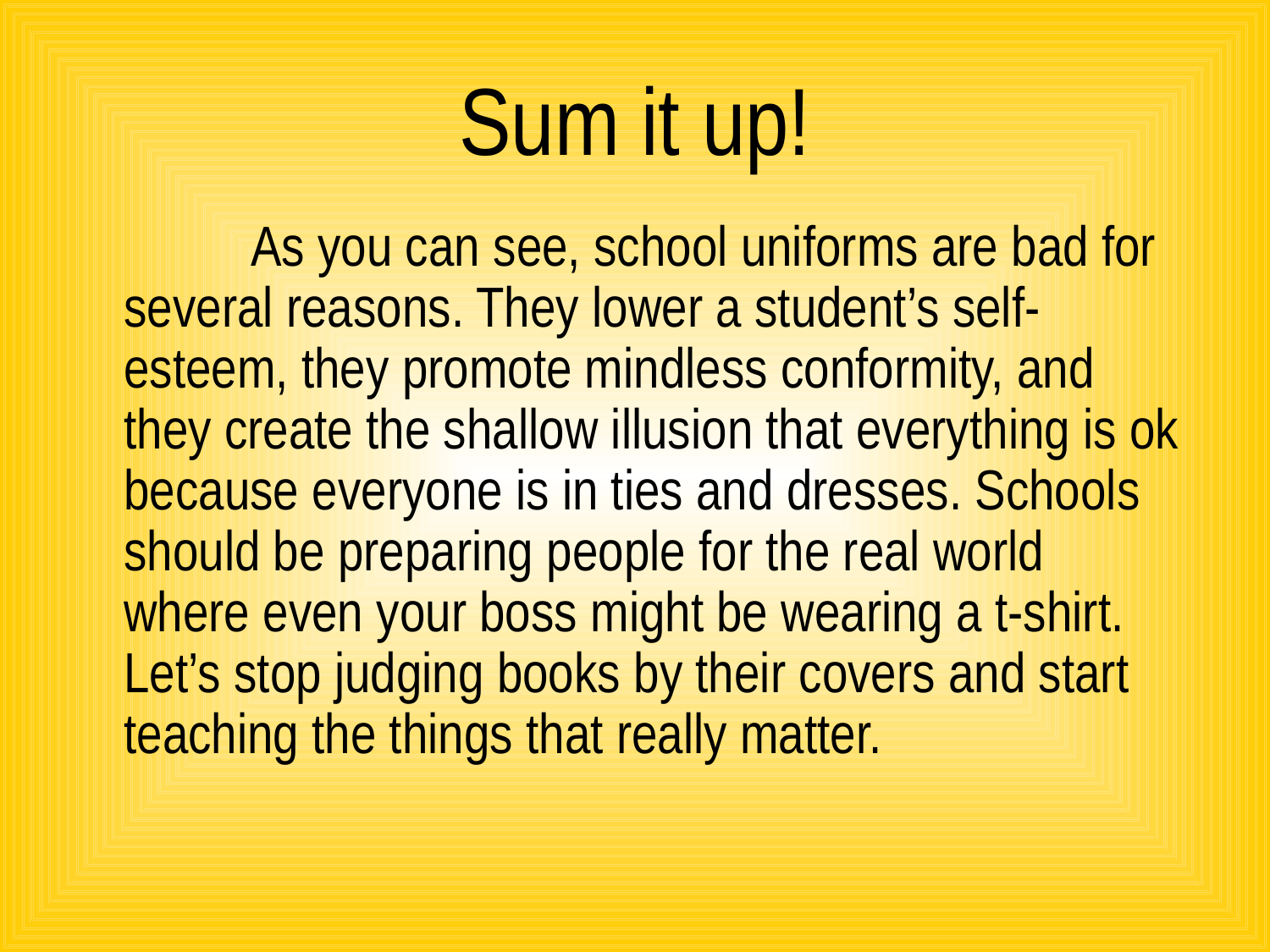

# Sum it up!
		As you can see, school uniforms are bad for several reasons. They lower a student’s self-esteem, they promote mindless conformity, and they create the shallow illusion that everything is ok because everyone is in ties and dresses. Schools should be preparing people for the real world where even your boss might be wearing a t-shirt. Let’s stop judging books by their covers and start teaching the things that really matter.